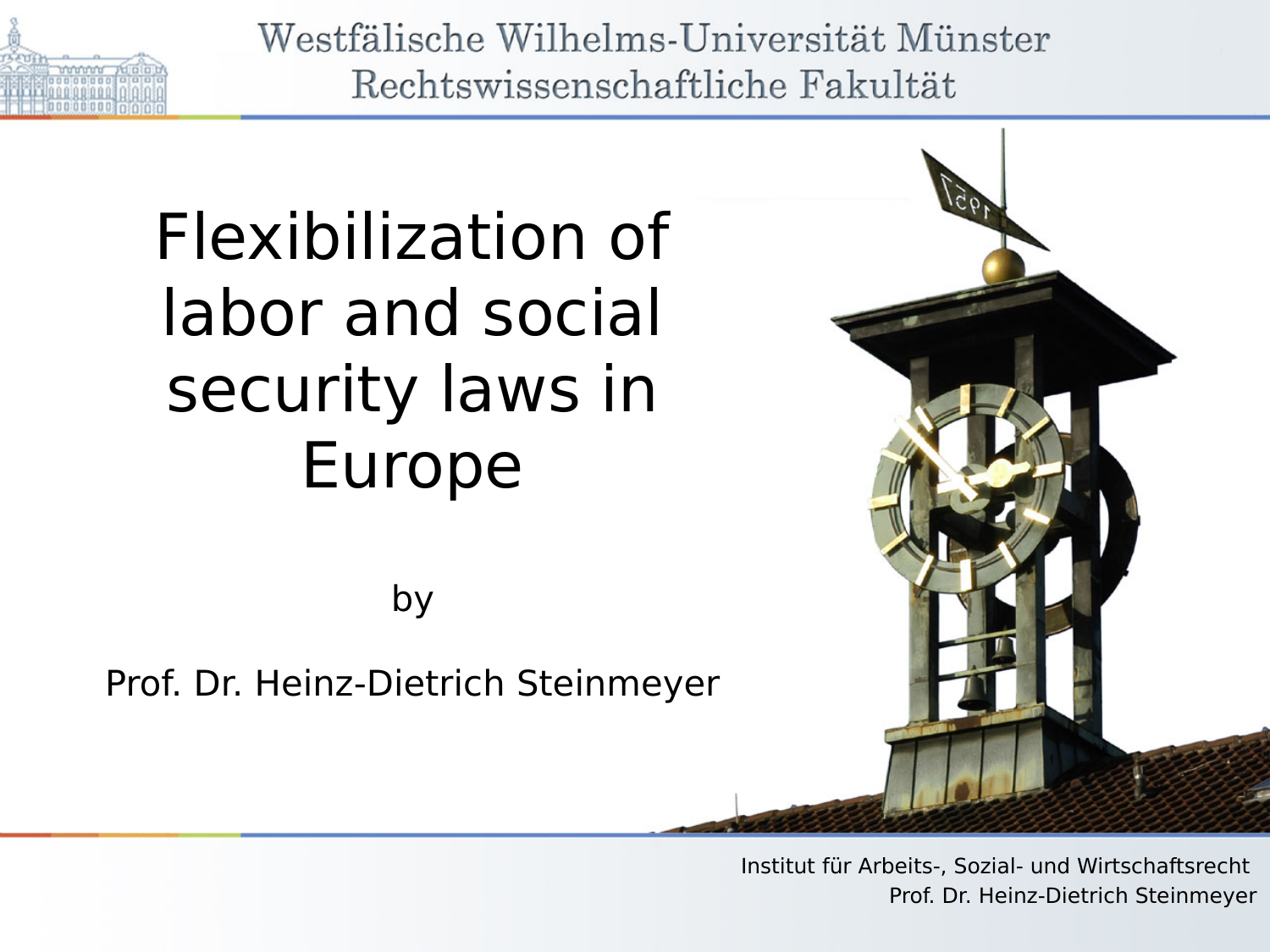

# Flexibilization of labor and social security laws in Europe by Prof. Dr. Heinz-Dietrich Steinmeyer